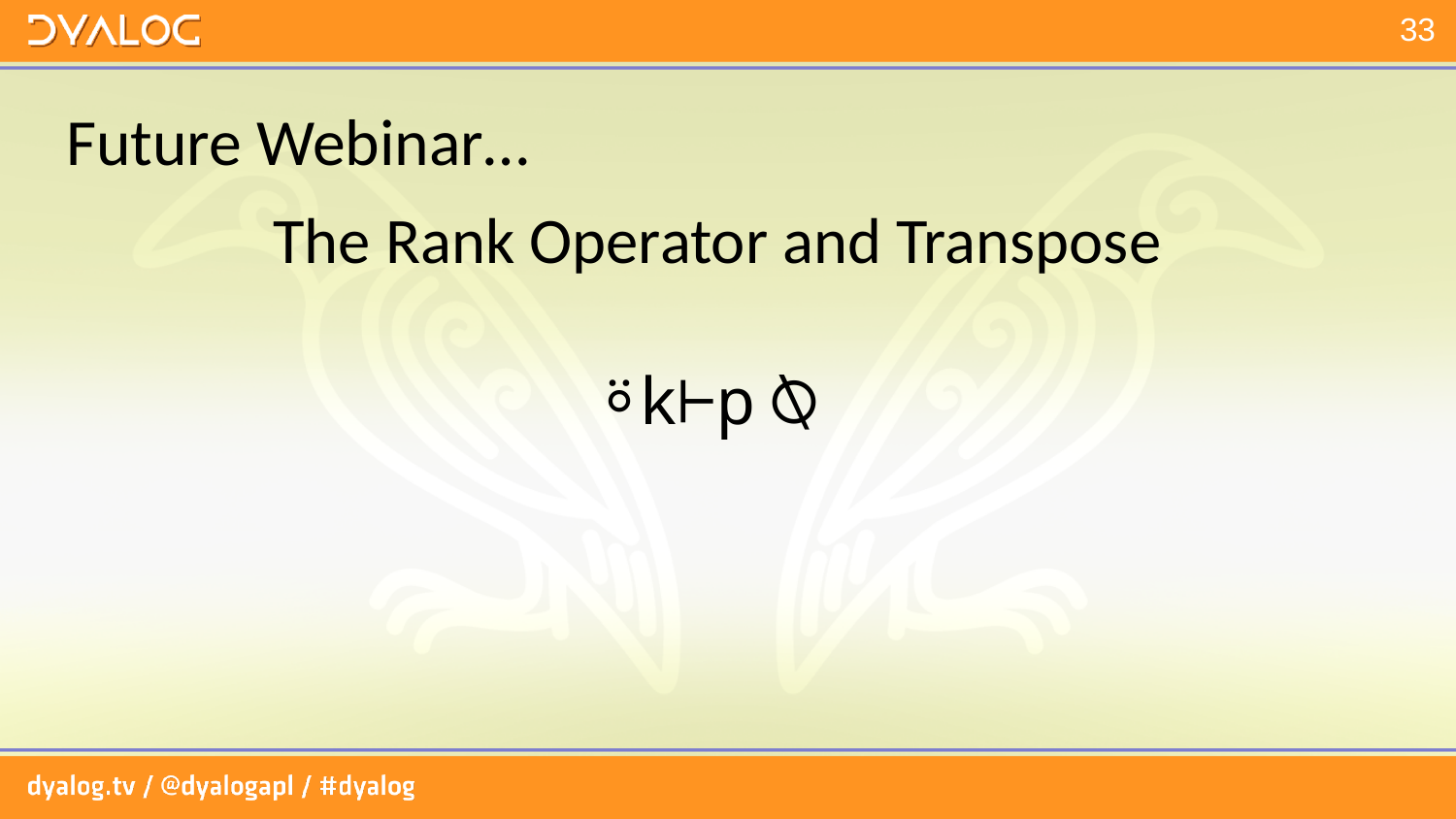

# Future Webinar…
The Rank Operator and Transpose

⍤k⊢p⍉